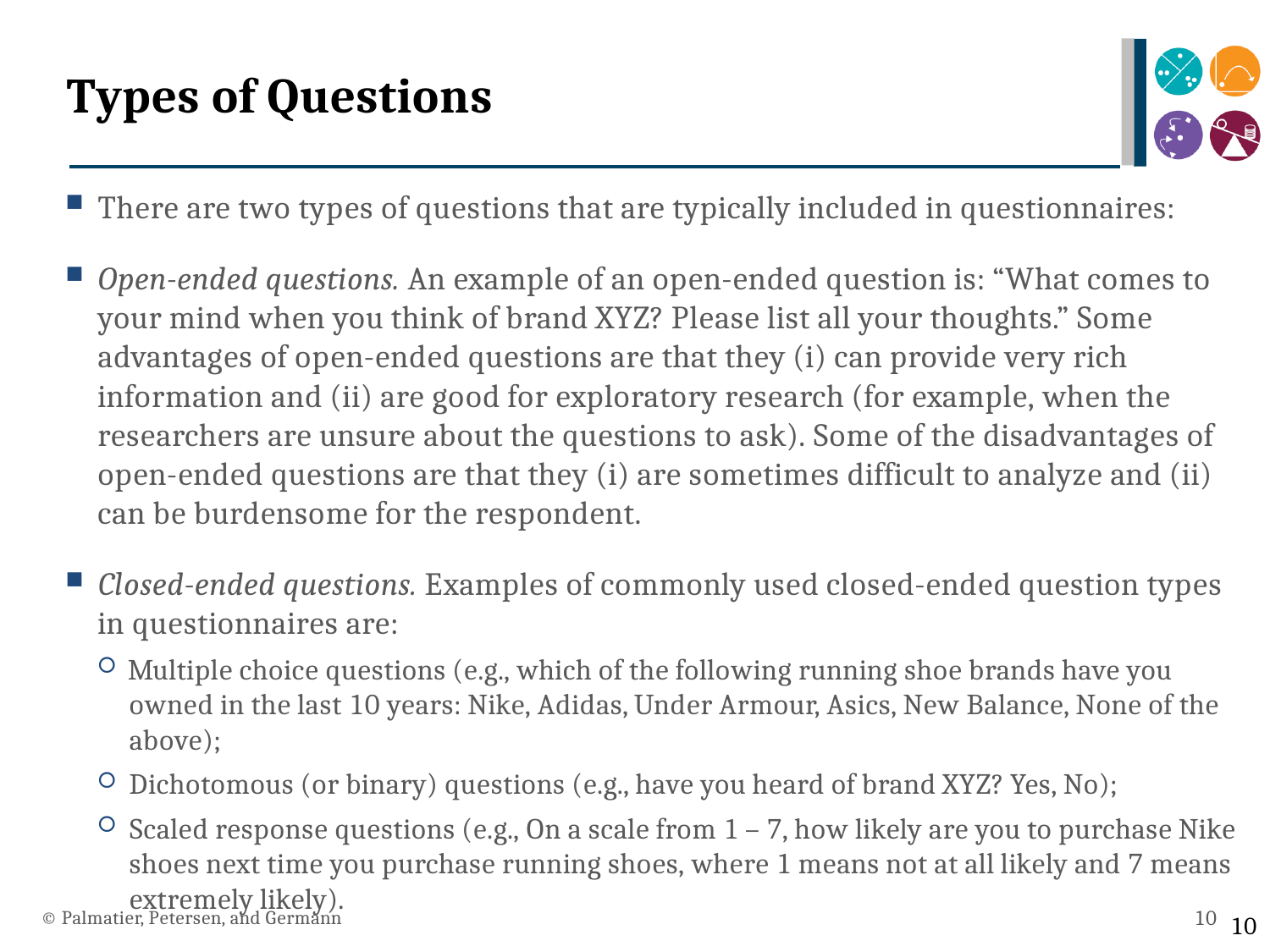

# Types of Questions
There are two types of questions that are typically included in questionnaires:
Open-ended questions. An example of an open-ended question is: “What comes to your mind when you think of brand XYZ? Please list all your thoughts.” Some advantages of open-ended questions are that they (i) can provide very rich information and (ii) are good for exploratory research (for example, when the researchers are unsure about the questions to ask). Some of the disadvantages of open-ended questions are that they (i) are sometimes difficult to analyze and (ii) can be burdensome for the respondent.
Closed-ended questions. Examples of commonly used closed-ended question types in questionnaires are:
Multiple choice questions (e.g., which of the following running shoe brands have you owned in the last 10 years: Nike, Adidas, Under Armour, Asics, New Balance, None of the above);
Dichotomous (or binary) questions (e.g., have you heard of brand XYZ? Yes, No);
Scaled response questions (e.g., On a scale from 1 – 7, how likely are you to purchase Nike shoes next time you purchase running shoes, where 1 means not at all likely and 7 means extremely likely).

© Palmatier, Petersen, and Germann
10
10